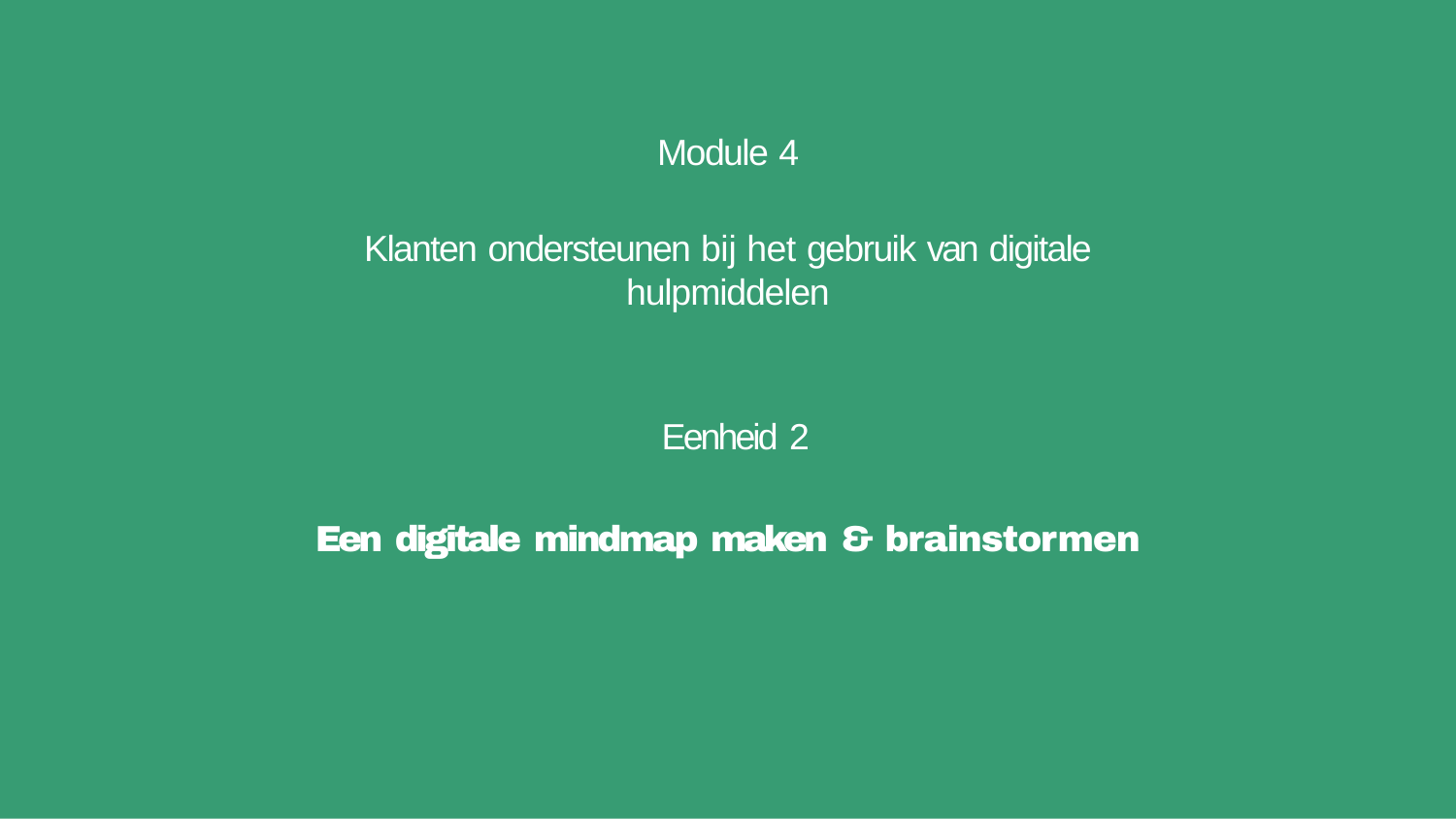

Module 4

Klanten ondersteunen bij het gebruik van digitale hulpmiddelen

Eenheid 2

Een digitale mindmap maken & brainstormen